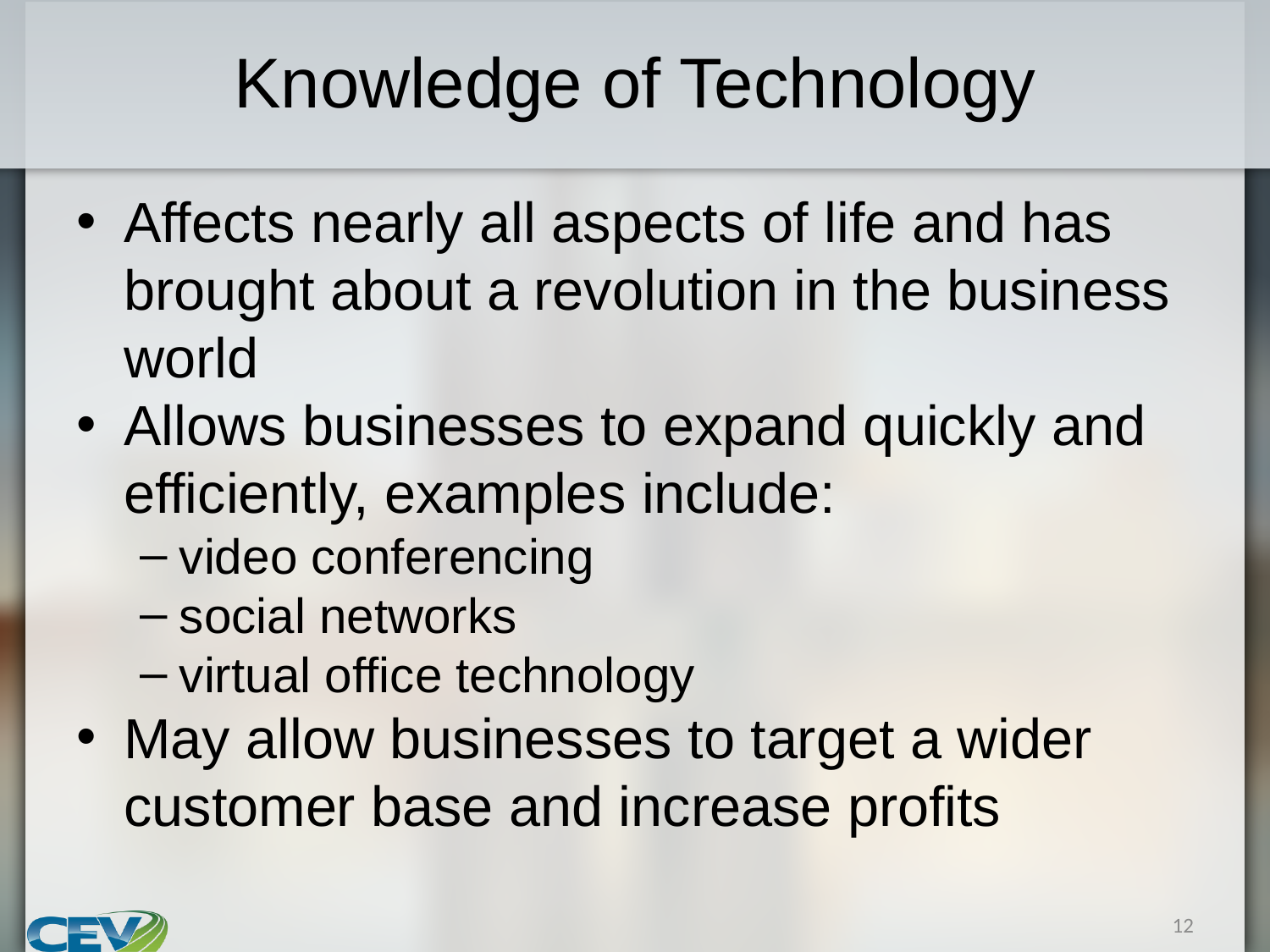

# Knowledge of Technology
Affects nearly all aspects of life and has brought about a revolution in the business world
Allows businesses to expand quickly and efficiently, examples include:
video conferencing
social networks
virtual office technology
May allow businesses to target a wider customer base and increase profits
12